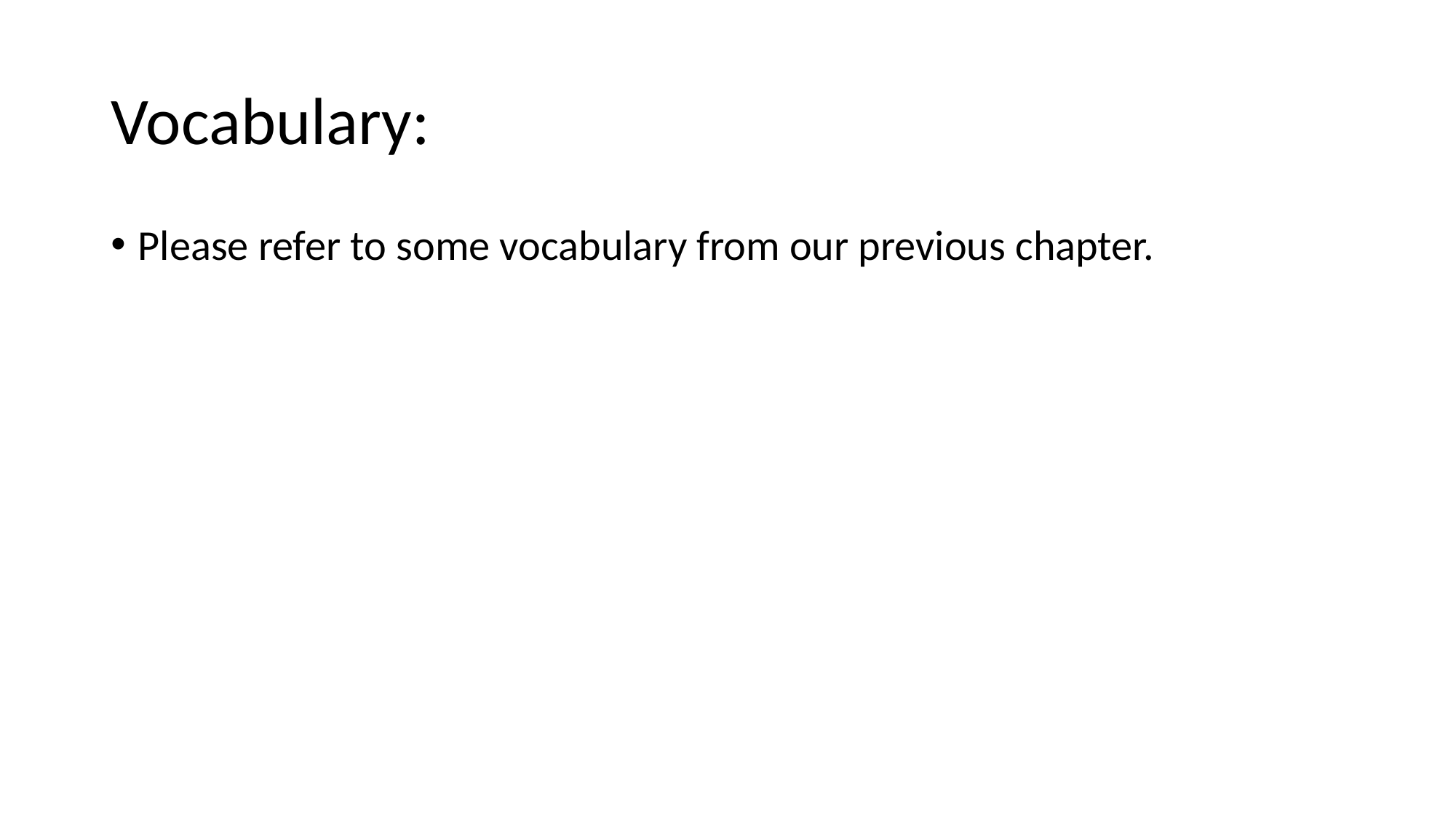

# Vocabulary:
Please refer to some vocabulary from our previous chapter.